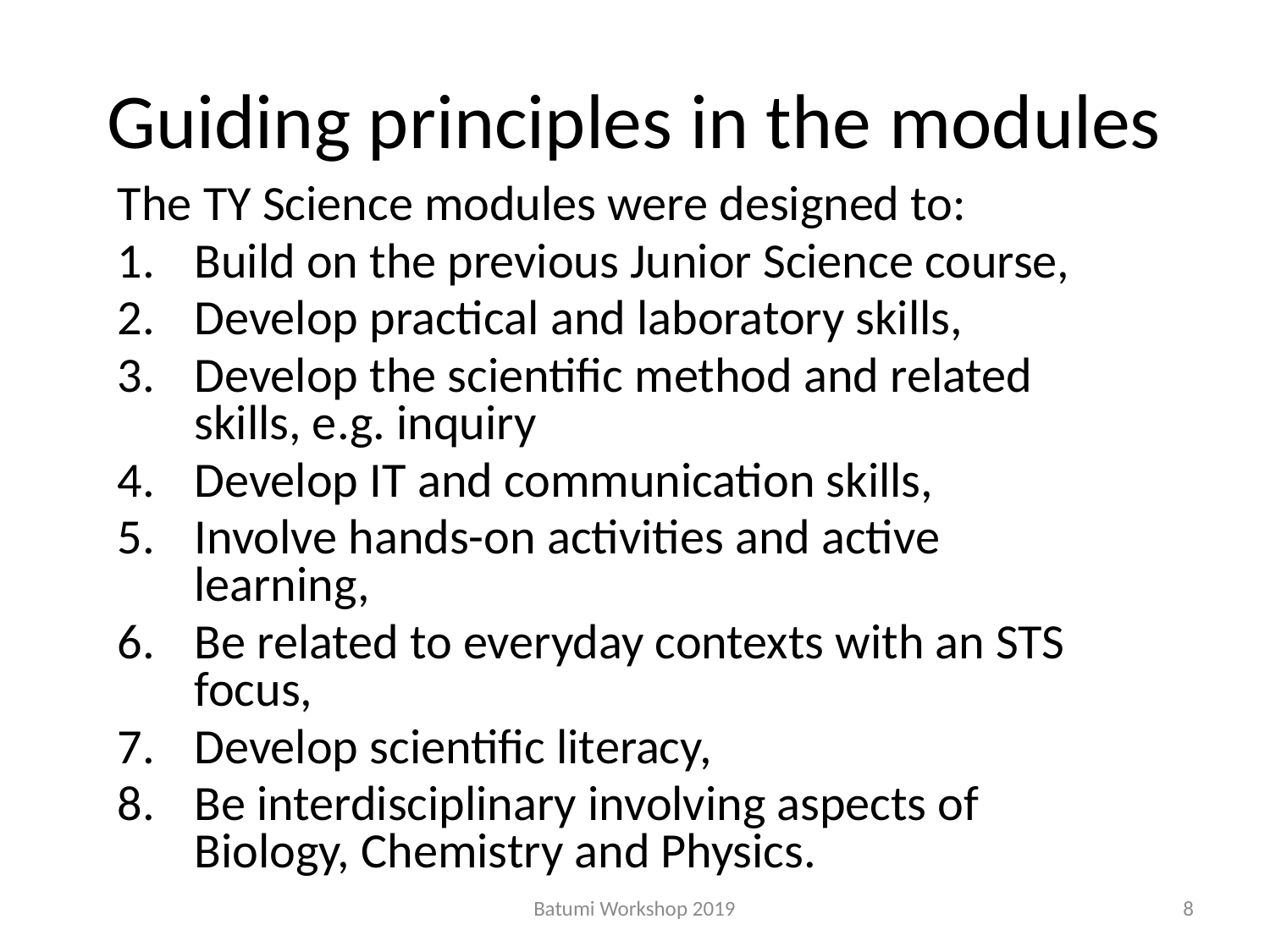

# Guiding principles in the modules
The TY Science modules were designed to:
Build on the previous Junior Science course,
Develop practical and laboratory skills,
Develop the scientific method and related skills, e.g. inquiry
Develop IT and communication skills,
Involve hands-on activities and active learning,
Be related to everyday contexts with an STS focus,
Develop scientific literacy,
Be interdisciplinary involving aspects of Biology, Chemistry and Physics.

Batumi Workshop 2019
8